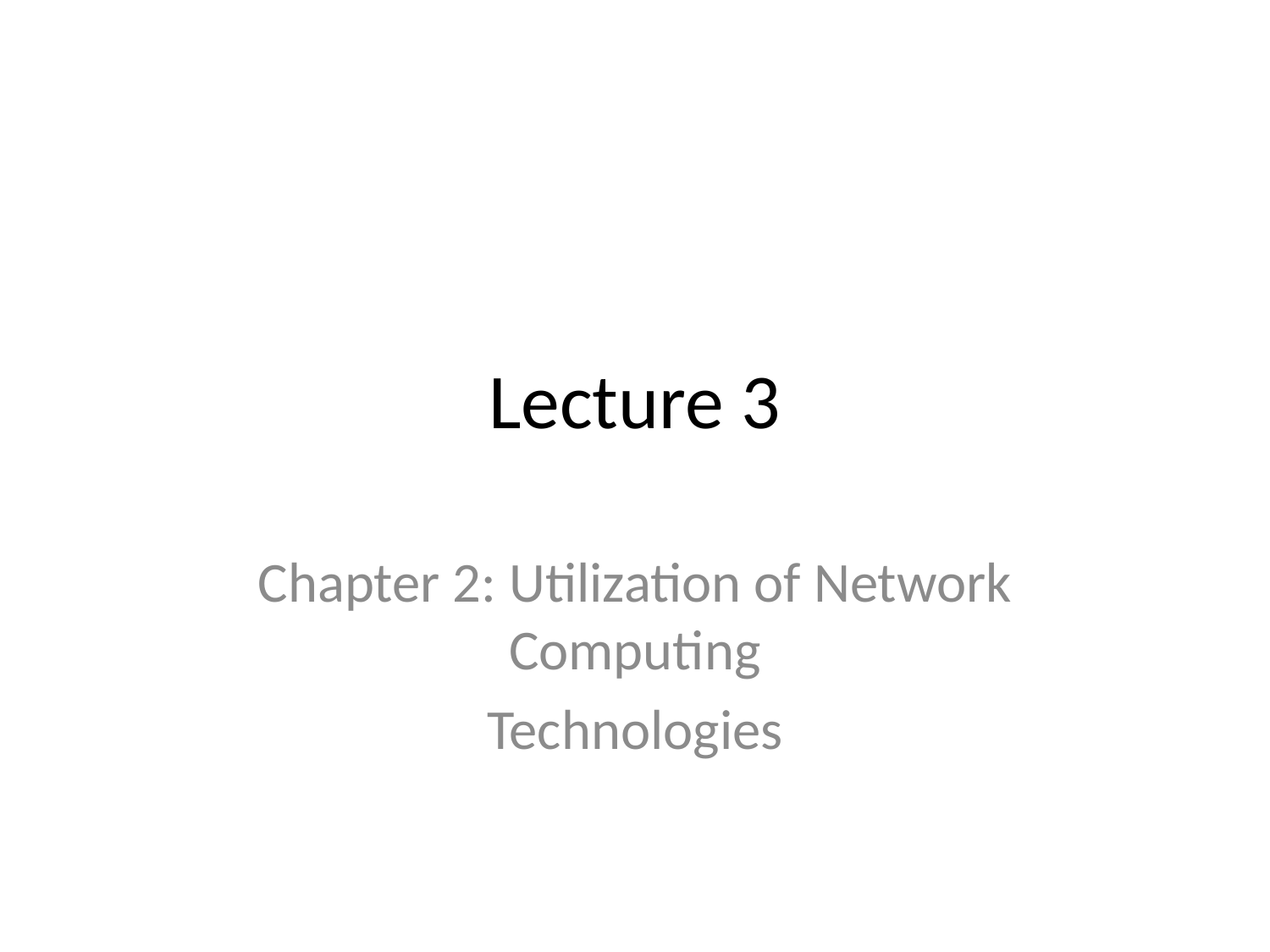

# Lecture 3
Chapter 2: Utilization of Network Computing
Technologies